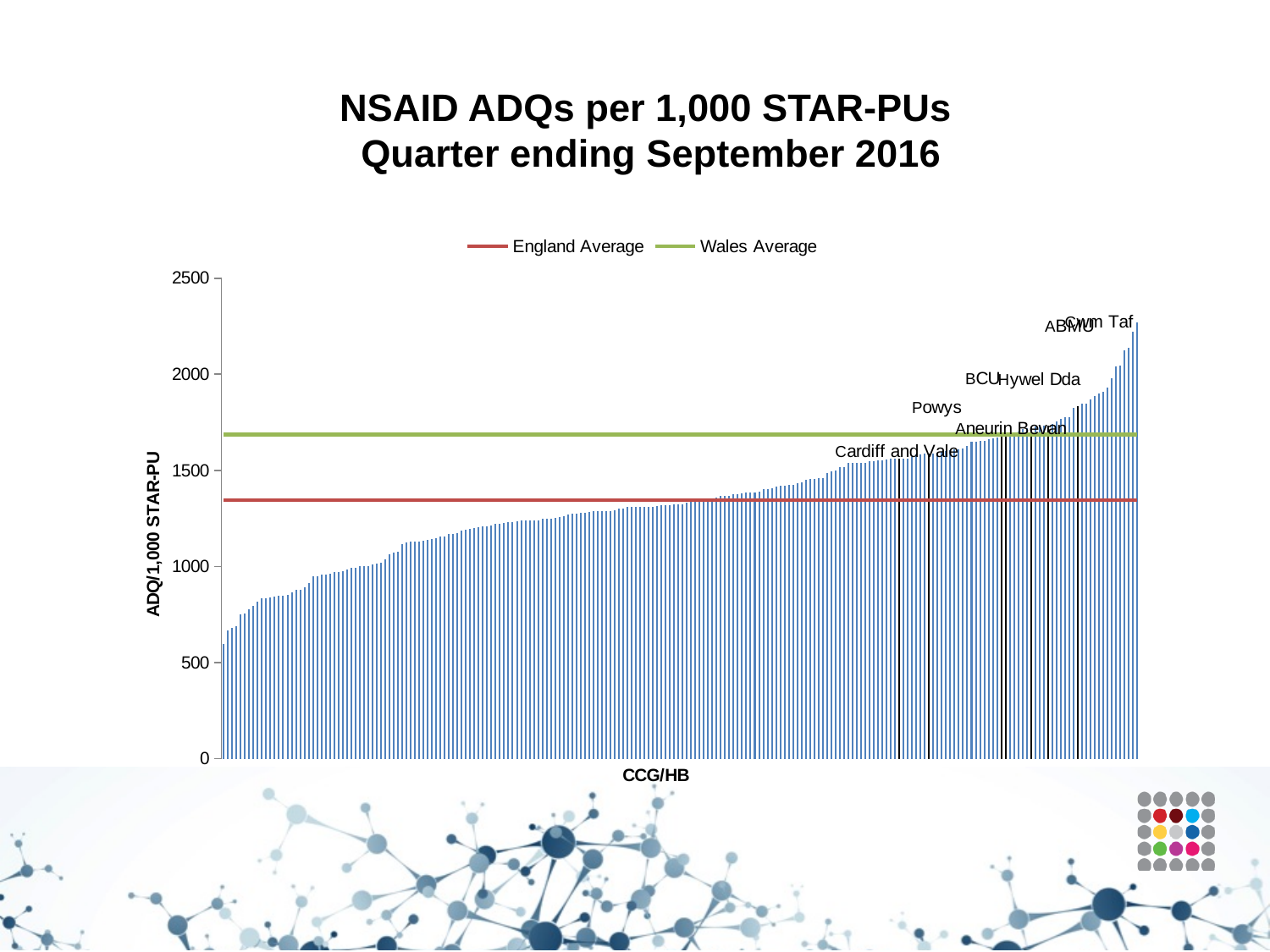

# NSAID ADQs per 1,000 STAR-PUs Quarter ending September 2016

### Chart

| Category | ADQ/1000 STAR PU | England Average | Wales Average |
|---|---|---|---|
| WEST LONDON (K&C & QPP) CCG | 597.0 | 1345.0 | 1686.01 |
| CAMDEN CCG | 667.0 | 1345.0 | 1686.01 |
| RICHMOND CCG | 679.0 | 1345.0 | 1686.01 |
| HAMMERSMITH AND FULHAM CCG | 689.0 | 1345.0 | 1686.01 |
| SOUTHEND CCG | 752.0 | 1345.0 | 1686.01 |
| HARROW CCG | 755.0 | 1345.0 | 1686.01 |
| BRENT CCG | 779.0 | 1345.0 | 1686.01 |
| HOUNSLOW CCG | 797.0 | 1345.0 | 1686.01 |
| KINGSTON CCG | 815.0 | 1345.0 | 1686.01 |
| WANDSWORTH CCG | 834.0 | 1345.0 | 1686.01 |
| CROYDON CCG | 836.0 | 1345.0 | 1686.01 |
| SUTTON CCG | 837.0 | 1345.0 | 1686.01 |
| HORSHAM AND MID SUSSEX CCG | 842.0 | 1345.0 | 1686.01 |
| EALING CCG | 846.0 | 1345.0 | 1686.01 |
| MERTON CCG | 848.0 | 1345.0 | 1686.01 |
| BARNET CCG | 852.0 | 1345.0 | 1686.01 |
| CASTLE POINT AND ROCHFORD CCG | 865.0 | 1345.0 | 1686.01 |
| LAMBETH CCG | 877.0 | 1345.0 | 1686.01 |
| HARINGEY CCG | 879.0 | 1345.0 | 1686.01 |
| TOWER HAMLETS CCG | 892.0 | 1345.0 | 1686.01 |
| CITY AND HACKNEY CCG | 912.0 | 1345.0 | 1686.01 |
| EAST SURREY CCG | 949.0 | 1345.0 | 1686.01 |
| WYRE FOREST CCG | 949.0 | 1345.0 | 1686.01 |
| CENTRAL LONDON (WESTMINSTER) CCG | 960.0 | 1345.0 | 1686.01 |
| EASTERN CHESHIRE CCG | 960.0 | 1345.0 | 1686.01 |
| HILLINGDON CCG | 962.0 | 1345.0 | 1686.01 |
| BROMLEY CCG | 970.0 | 1345.0 | 1686.01 |
| RUSHCLIFFE CCG | 972.0 | 1345.0 | 1686.01 |
| WALTHAM FOREST CCG | 977.0 | 1345.0 | 1686.01 |
| SURREY DOWNS CCG | 983.0 | 1345.0 | 1686.01 |
| GUILDFORD AND WAVERLEY CCG | 995.0 | 1345.0 | 1686.01 |
| SOLIHULL CCG | 995.0 | 1345.0 | 1686.01 |
| HEREFORDSHIRE CCG | 1000.0 | 1345.0 | 1686.01 |
| ENFIELD CCG | 1000.9999999999999 | 1345.0 | 1686.01 |
| NEWBURY AND DISTRICT CCG | 1000.9999999999999 | 1345.0 | 1686.01 |
| NORTH WEST SURREY CCG | 1012.0 | 1345.0 | 1686.01 |
| NEWHAM CCG | 1016.9999999999999 | 1345.0 | 1686.01 |
| WEST ESSEX CCG | 1020.9999999999999 | 1345.0 | 1686.01 |
| ISLINGTON CCG | 1038.0 | 1345.0 | 1686.01 |
| HERTS VALLEYS CCG | 1064.0 | 1345.0 | 1686.01 |
| SE STAFFS & SEISDON PENINSULAR CCG | 1074.0 | 1345.0 | 1686.01 |
| REDBRIDGE CCG | 1078.0 | 1345.0 | 1686.01 |
| OXFORDSHIRE CCG | 1115.0 | 1345.0 | 1686.01 |
| THURROCK CCG | 1127.0 | 1345.0 | 1686.01 |
| SOUTH READING CCG | 1128.0 | 1345.0 | 1686.01 |
| WINDSOR, ASCOT AND MAIDENHEAD CCG | 1130.0 | 1345.0 | 1686.01 |
| BRIGHTON & HOVE CCG | 1131.0 | 1345.0 | 1686.01 |
| SANDWELL AND WEST BIRMINGHAM CCG | 1135.0 | 1345.0 | 1686.01 |
| SOUTHWARK CCG | 1137.0 | 1345.0 | 1686.01 |
| CRAWLEY CCG | 1144.0 | 1345.0 | 1686.01 |
| LEWISHAM CCG | 1146.0 | 1345.0 | 1686.01 |
| GREATER PRESTON CCG | 1157.0 | 1345.0 | 1686.01 |
| NORTH & WEST READING CCG | 1158.0 | 1345.0 | 1686.01 |
| BASILDON AND BRENTWOOD CCG | 1168.0 | 1345.0 | 1686.01 |
| CANTERBURY AND COASTAL CCG | 1171.0 | 1345.0 | 1686.01 |
| WOKINGHAM CCG | 1172.0 | 1345.0 | 1686.01 |
| SOUTH WARWICKSHIRE CCG | 1187.0 | 1345.0 | 1686.01 |
| CENTRAL MANCHESTER CCG | 1192.0 | 1345.0 | 1686.01 |
| IPSWICH AND EAST SUFFOLK CCG | 1194.0 | 1345.0 | 1686.01 |
| SOUTHERN DERBYSHIRE CCG | 1200.0 | 1345.0 | 1686.01 |
| DUDLEY CCG | 1203.0 | 1345.0 | 1686.01 |
| MID ESSEX CCG | 1209.0 | 1345.0 | 1686.01 |
| AIREDALE, WHARFEDALE AND CRAVEN CCG | 1210.0 | 1345.0 | 1686.01 |
| BRACKNELL AND ASCOT CCG | 1212.0 | 1345.0 | 1686.01 |
| SALFORD CCG | 1220.0 | 1345.0 | 1686.01 |
| HIGH WEALD LEWES HAVENS CCG | 1221.0 | 1345.0 | 1686.01 |
| LEEDS NORTH CCG | 1225.0 | 1345.0 | 1686.01 |
| STOCKPORT CCG | 1233.0 | 1345.0 | 1686.01 |
| WEST SUFFOLK CCG | 1233.0 | 1345.0 | 1686.01 |
| BIRMINGHAM SOUTH AND CENTRAL CCG | 1234.0 | 1345.0 | 1686.01 |
| REDDITCH AND BROMSGROVE CCG | 1238.0 | 1345.0 | 1686.01 |
| SHEFFIELD CCG | 1239.0 | 1345.0 | 1686.01 |
| WALSALL CCG | 1239.0 | 1345.0 | 1686.01 |
| WEST LANCASHIRE CCG | 1239.0 | 1345.0 | 1686.01 |
| BRISTOL CCG | 1241.0 | 1345.0 | 1686.01 |
| NOTTINGHAM CITY CCG | 1248.0 | 1345.0 | 1686.01 |
| SOUTH GLOUCESTERSHIRE CCG | 1249.0 | 1345.0 | 1686.01 |
| STOKE ON TRENT CCG | 1250.0 | 1345.0 | 1686.01 |
| ASHFORD CCG | 1255.0 | 1345.0 | 1686.01 |
| SOUTHPORT AND FORMBY CCG | 1256.0 | 1345.0 | 1686.01 |
| NORTH EAST HAMPSHIRE AND FARNHAM CCG | 1262.0 | 1345.0 | 1686.01 |
| BIRMINGHAM CROSSCITY CCG | 1272.0 | 1345.0 | 1686.01 |
| BURY CCG | 1274.0 | 1345.0 | 1686.01 |
| TELFORD & WREKIN CCG | 1277.0 | 1345.0 | 1686.01 |
| WEST HAMPSHIRE CCG | 1278.0 | 1345.0 | 1686.01 |
| WOLVERHAMPTON CCG | 1280.0 | 1345.0 | 1686.01 |
| EAST STAFFORDSHIRE CCG | 1285.0 | 1345.0 | 1686.01 |
| AYLESBURY VALE CCG | 1286.0 | 1345.0 | 1686.01 |
| DARLINGTON CCG | 1287.0 | 1345.0 | 1686.01 |
| BEXLEY CCG | 1290.0 | 1345.0 | 1686.01 |
| GLOUCESTERSHIRE CCG | 1290.0 | 1345.0 | 1686.01 |
| GREAT YARMOUTH & WAVENEY CCG | 1290.0 | 1345.0 | 1686.01 |
| VALE ROYAL CCG | 1291.0 | 1345.0 | 1686.01 |
| GREENWICH CCG | 1301.0 | 1345.0 | 1686.01 |
| STAFFORD AND SURROUNDS CCG | 1301.0 | 1345.0 | 1686.01 |
| CHORLEY AND SOUTH RIBBLE CCG | 1308.0 | 1345.0 | 1686.01 |
| EASTBOURNE, HAILSHAM AND SEAFORD CCG | 1308.0 | 1345.0 | 1686.01 |
| HAVERING CCG | 1308.0 | 1345.0 | 1686.01 |
| BATH AND NORTH EAST SOMERSET CCG | 1309.0 | 1345.0 | 1686.01 |
| SHROPSHIRE CCG | 1309.0 | 1345.0 | 1686.01 |
| SOUTH WORCESTERSHIRE CCG | 1309.0 | 1345.0 | 1686.01 |
| VALE OF YORK CCG | 1311.0 | 1345.0 | 1686.01 |
| SOUTH KENT COAST CCG | 1314.0 | 1345.0 | 1686.01 |
| COASTAL WEST SUSSEX CCG | 1318.0 | 1345.0 | 1686.01 |
| NOTTINGHAM WEST CCG | 1319.0 | 1345.0 | 1686.01 |
| NORTH STAFFORDSHIRE CCG | 1320.0 | 1345.0 | 1686.01 |
| LEEDS WEST CCG | 1322.0 | 1345.0 | 1686.01 |
| NOTTINGHAM NORTH & EAST CCG | 1324.0 | 1345.0 | 1686.01 |
| WEST CHESHIRE CCG | 1325.0 | 1345.0 | 1686.01 |
| CHILTERN CCG | 1334.0 | 1345.0 | 1686.01 |
| CANNOCK CHASE CCG | 1336.0 | 1345.0 | 1686.01 |
| COVENTRY AND RUGBY CCG | 1345.0 | 1345.0 | 1686.01 |
| EAST AND NORTH HERTFORDSHIRE CCG | 1346.0 | 1345.0 | 1686.01 |
| THANET CCG | 1348.0 | 1345.0 | 1686.01 |
| NENE CCG | 1350.0 | 1345.0 | 1686.01 |
| CAMBRIDGESHIRE AND PETERBOROUGH CCG | 1356.0 | 1345.0 | 1686.01 |
| SURREY HEATH CCG | 1358.0 | 1345.0 | 1686.01 |
| SOUTH DEVON AND TORBAY CCG | 1366.0 | 1345.0 | 1686.01 |
| SOUTH CHESHIRE CCG | 1368.0 | 1345.0 | 1686.01 |
| BARKING & DAGENHAM CCG | 1369.0 | 1345.0 | 1686.01 |
| FYLDE & WYRE CCG | 1374.0 | 1345.0 | 1686.01 |
| SLOUGH CCG | 1375.0 | 1345.0 | 1686.01 |
| HARTLEPOOL AND STOCKTON-ON-TEES CCG | 1380.0 | 1345.0 | 1686.01 |
| EREWASH CCG | 1386.0 | 1345.0 | 1686.01 |
| NEWCASTLE GATESHEAD CCG | 1386.0 | 1345.0 | 1686.01 |
| HARROGATE AND RURAL DISTRICT CCG | 1387.0 | 1345.0 | 1686.01 |
| NORTH DERBYSHIRE CCG | 1388.0 | 1345.0 | 1686.01 |
| NORTH LINCOLNSHIRE CCG | 1401.0 | 1345.0 | 1686.01 |
| SOUTHAMPTON CCG | 1401.0 | 1345.0 | 1686.01 |
| EAST LEICESTERSHIRE AND RUTLAND CCG | 1407.0 | 1345.0 | 1686.01 |
| SOMERSET CCG | 1414.0 | 1345.0 | 1686.01 |
| DARTFORD, GRAVESHAM AND SWANLEY CCG | 1418.0 | 1345.0 | 1686.01 |
| WEST KENT CCG | 1419.0 | 1345.0 | 1686.01 |
| CUMBRIA CCG | 1423.0 | 1345.0 | 1686.01 |
| TRAFFORD CCG | 1423.0 | 1345.0 | 1686.01 |
| SOUTH TYNESIDE CCG | 1433.0 | 1345.0 | 1686.01 |
| BEDFORDSHIRE CCG | 1437.0 | 1345.0 | 1686.01 |
| MILTON KEYNES CCG | 1450.0 | 1345.0 | 1686.01 |
| NORTH SOMERSET CCG | 1456.0 | 1345.0 | 1686.01 |
| SOUTH NORFOLK CCG | 1456.0 | 1345.0 | 1686.01 |
| NORTH DURHAM CCG | 1458.0 | 1345.0 | 1686.01 |
| LIVERPOOL CCG | 1460.0 | 1345.0 | 1686.01 |
| SOUTH SEFTON CCG | 1486.0 | 1345.0 | 1686.01 |
| ROTHERHAM CCG | 1494.0 | 1345.0 | 1686.01 |
| BOLTON CCG | 1498.0 | 1345.0 | 1686.01 |
| WEST LEICESTERSHIRE CCG | 1515.0 | 1345.0 | 1686.01 |
| LEICESTER CITY CCG | 1517.0 | 1345.0 | 1686.01 |
| WEST NORFOLK CCG | 1538.0 | 1345.0 | 1686.01 |
| BRADFORD DISTRICTS CCG | 1539.0 | 1345.0 | 1686.01 |
| NORTH, EAST, WEST DEVON CCG | 1539.0 | 1345.0 | 1686.01 |
| KERNOW CCG | 1540.0 | 1345.0 | 1686.01 |
| LEEDS SOUTH AND EAST CCG | 1541.0 | 1345.0 | 1686.01 |
| LUTON CCG | 1547.0 | 1345.0 | 1686.01 |
| SOUTH MANCHESTER CCG | 1547.0 | 1345.0 | 1686.01 |
| SWINDON CCG | 1553.0 | 1345.0 | 1686.01 |
| WAKEFIELD CCG | 1553.0 | 1345.0 | 1686.01 |
| DURHAM DALES,EASINGTON & SEDGEFIELD CCG | 1557.0 | 1345.0 | 1686.01 |
| NORTH HAMPSHIRE CCG | 1559.0 | 1345.0 | 1686.01 |
| SWALE CCG | 1560.0 | 1345.0 | 1686.01 |
| Cardiff And Vale Uni | 1560.85 | 1345.0 | 1686.01 |
| CORBY CCG | 1561.0 | 1345.0 | 1686.01 |
| NORTH NORFOLK CCG | 1563.0 | 1345.0 | 1686.01 |
| NORWICH CCG | 1569.0 | 1345.0 | 1686.01 |
| BASSETLAW CCG | 1584.0 | 1345.0 | 1686.01 |
| WILTSHIRE CCG | 1584.0 | 1345.0 | 1686.01 |
| CALDERDALE CCG | 1586.0 | 1345.0 | 1686.01 |
| Powys Teaching | 1587.03 | 1345.0 | 1686.01 |
| SOUTH EASTERN HAMPSHIRE CCG | 1588.0 | 1345.0 | 1686.01 |
| LINCOLNSHIRE WEST CCG | 1591.0 | 1345.0 | 1686.01 |
| MANSFIELD & ASHFIELD CCG | 1598.0 | 1345.0 | 1686.01 |
| MEDWAY CCG | 1602.0 | 1345.0 | 1686.01 |
| SOUTH LINCOLNSHIRE CCG | 1604.0 | 1345.0 | 1686.01 |
| LINCOLNSHIRE EAST CCG | 1608.0 | 1345.0 | 1686.01 |
| NEWARK & SHERWOOD CCG | 1610.0 | 1345.0 | 1686.01 |
| SCARBOROUGH AND RYEDALE CCG | 1614.0 | 1345.0 | 1686.01 |
| FAREHAM AND GOSPORT CCG | 1627.0 | 1345.0 | 1686.01 |
| EAST LANCASHIRE CCG | 1648.0 | 1345.0 | 1686.01 |
| SOUTH WEST LINCOLNSHIRE CCG | 1651.0 | 1345.0 | 1686.01 |
| NORTH EAST ESSEX CCG | 1653.0 | 1345.0 | 1686.01 |
| PORTSMOUTH CCG | 1655.0 | 1345.0 | 1686.01 |
| ISLE OF WIGHT CCG | 1664.0 | 1345.0 | 1686.01 |
| LANCASHIRE NORTH CCG | 1667.0 | 1345.0 | 1686.01 |
| KNOWSLEY CCG | 1672.0 | 1345.0 | 1686.01 |
| Betsi Cadwaladr Uni | 1674.36 | 1345.0 | 1686.01 |
| Aneurin Bevan | 1679.6699999999998 | 1345.0 | 1686.01 |
| NORTHUMBERLAND CCG | 1686.0 | 1345.0 | 1686.01 |
| BARNSLEY CCG | 1698.0 | 1345.0 | 1686.01 |
| SUNDERLAND CCG | 1703.0 | 1345.0 | 1686.01 |
| BLACKPOOL CCG | 1713.0 | 1345.0 | 1686.01 |
| GREATER HUDDERSFIELD CCG | 1719.0 | 1345.0 | 1686.01 |
| Hywel Dda | 1723.3 | 1345.0 | 1686.01 |
| DORSET CCG | 1727.0 | 1345.0 | 1686.01 |
| WARRINGTON CCG | 1730.0 | 1345.0 | 1686.01 |
| HARDWICK CCG | 1732.0 | 1345.0 | 1686.01 |
| Abertawe Bro Morgannwg Uni | 1732.07 | 1345.0 | 1686.01 |
| NORTH TYNESIDE CCG | 1740.0 | 1345.0 | 1686.01 |
| NORTH MANCHESTER CCG | 1755.0 | 1345.0 | 1686.01 |
| ST HELENS CCG | 1769.0 | 1345.0 | 1686.01 |
| HALTON CCG | 1777.0 | 1345.0 | 1686.01 |
| WIRRAL CCG | 1777.0 | 1345.0 | 1686.01 |
| NORTH EAST LINCOLNSHIRE CCG | 1824.0 | 1345.0 | 1686.01 |
| Cwm Taf | 1833.93 | 1345.0 | 1686.01 |
| HAMBLETON, RICHMONDSHIRE AND WHITBY CCG | 1846.0 | 1345.0 | 1686.01 |
| BLACKBURN WITH DARWEN CCG | 1848.0 | 1345.0 | 1686.01 |
| DONCASTER CCG | 1871.0 | 1345.0 | 1686.01 |
| TAMESIDE AND GLOSSOP CCG | 1888.0 | 1345.0 | 1686.01 |
| BRADFORD CITY CCG | 1902.0 | 1345.0 | 1686.01 |
| NORTH KIRKLEES CCG | 1907.0 | 1345.0 | 1686.01 |
| HASTINGS & ROTHER CCG | 1930.0 | 1345.0 | 1686.01 |
| EAST RIDING OF YORKSHIRE CCG | 1978.0 | 1345.0 | 1686.01 |
| SOUTH TEES CCG | 2042.0 | 1345.0 | 1686.01 |
| OLDHAM CCG | 2044.0 | 1345.0 | 1686.01 |
| WIGAN BOROUGH CCG | 2123.0 | 1345.0 | 1686.01 |
| WARWICKSHIRE NORTH CCG | 2138.0 | 1345.0 | 1686.01 |
| HULL CCG | 2220.0 | 1345.0 | 1686.01 |
| HEYWOOD, MIDDLETON & ROCHDALE CCG | 2271.0 | 1345.0 | 1686.01 |